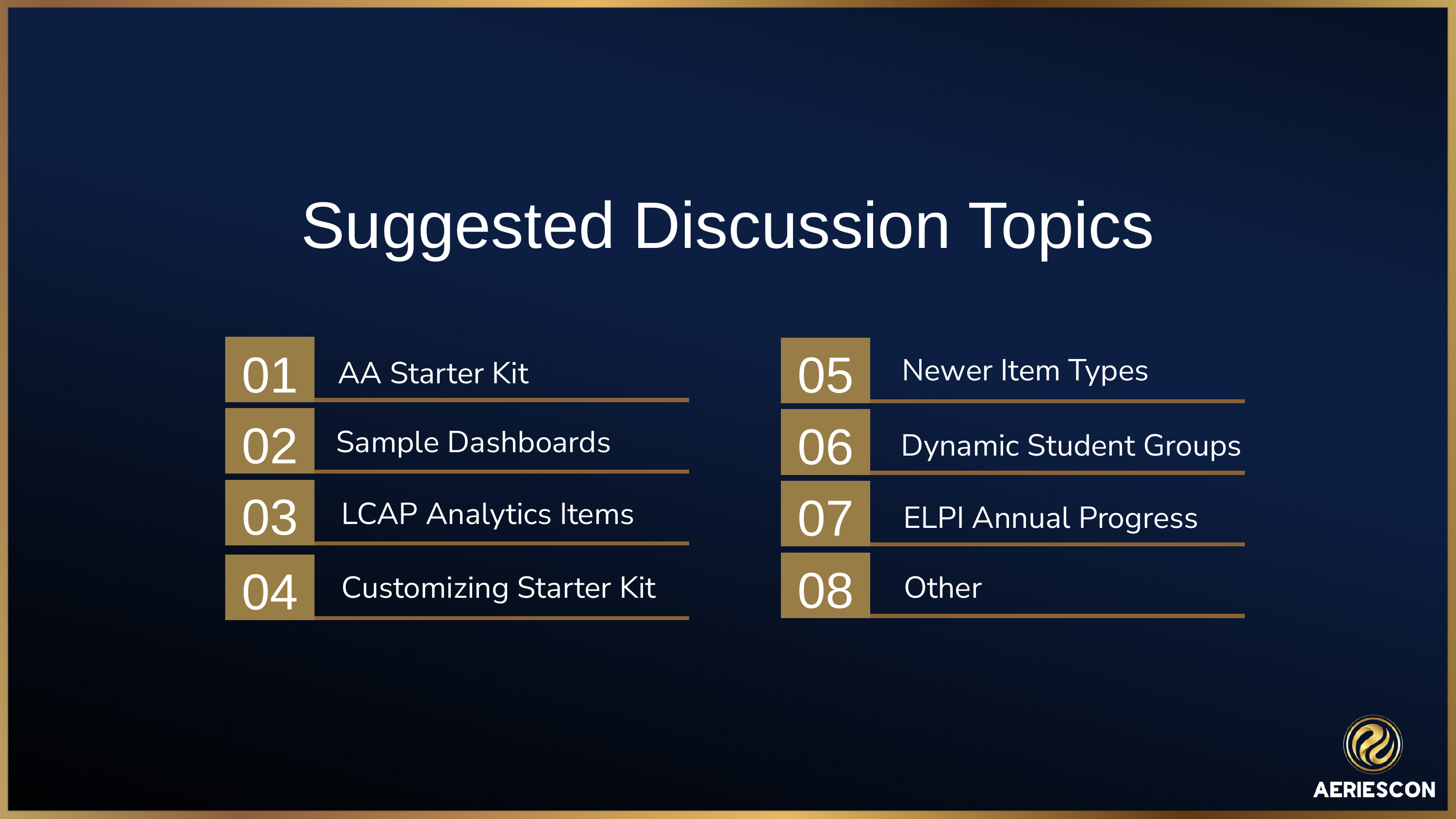

Suggested Discussion Topics
01
05

Newer Item Types
AA Starter Kit

02
06

Sample Dashboards
Dynamic Student Groups

03
07

LCAP Analytics Items
ELPI Annual Progress

08
04

Customizing Starter Kit
Other